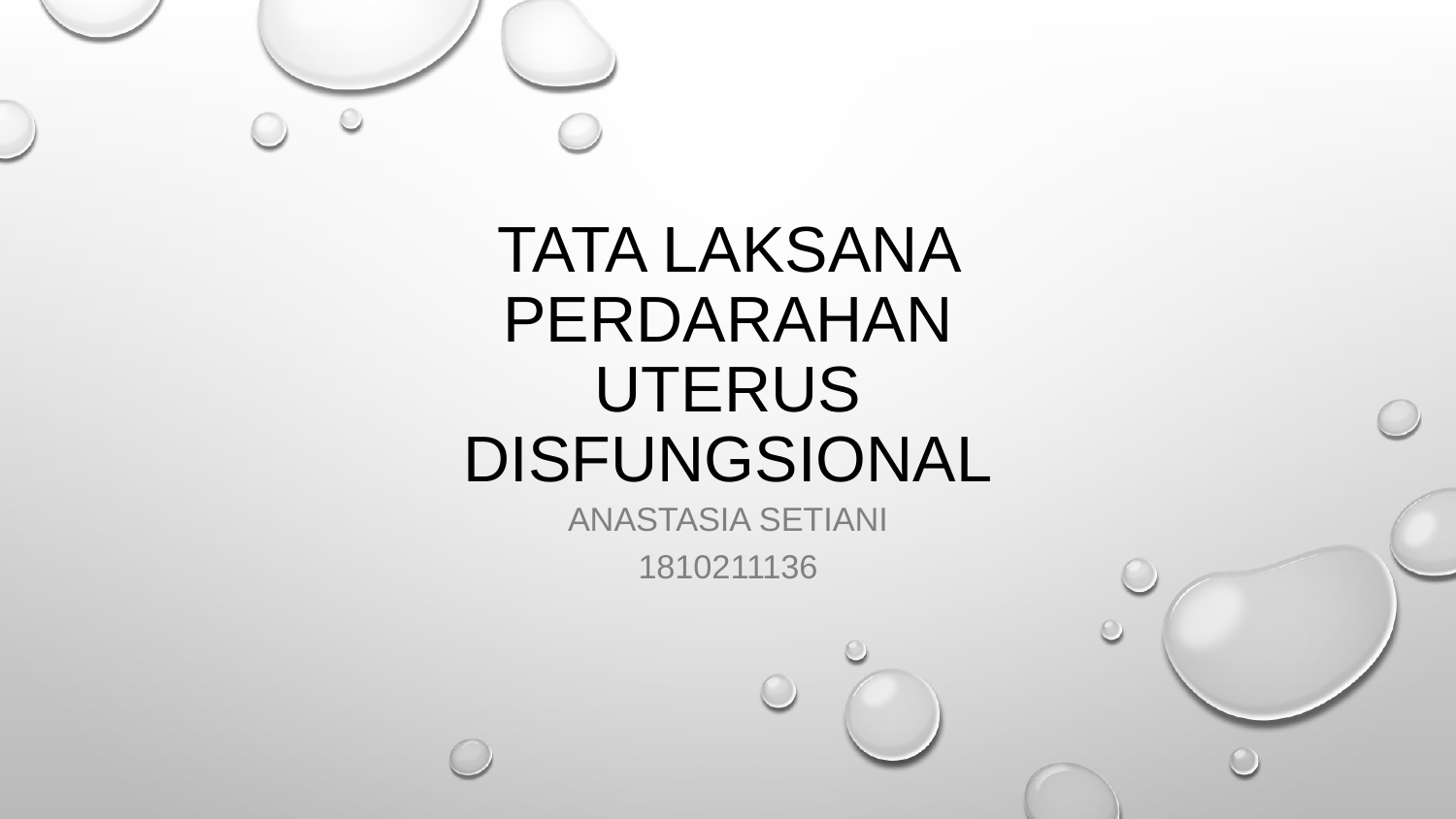

# Tata Laksana Perdarahan Uterus Disfungsional
Anastasia Setiani
1810211136